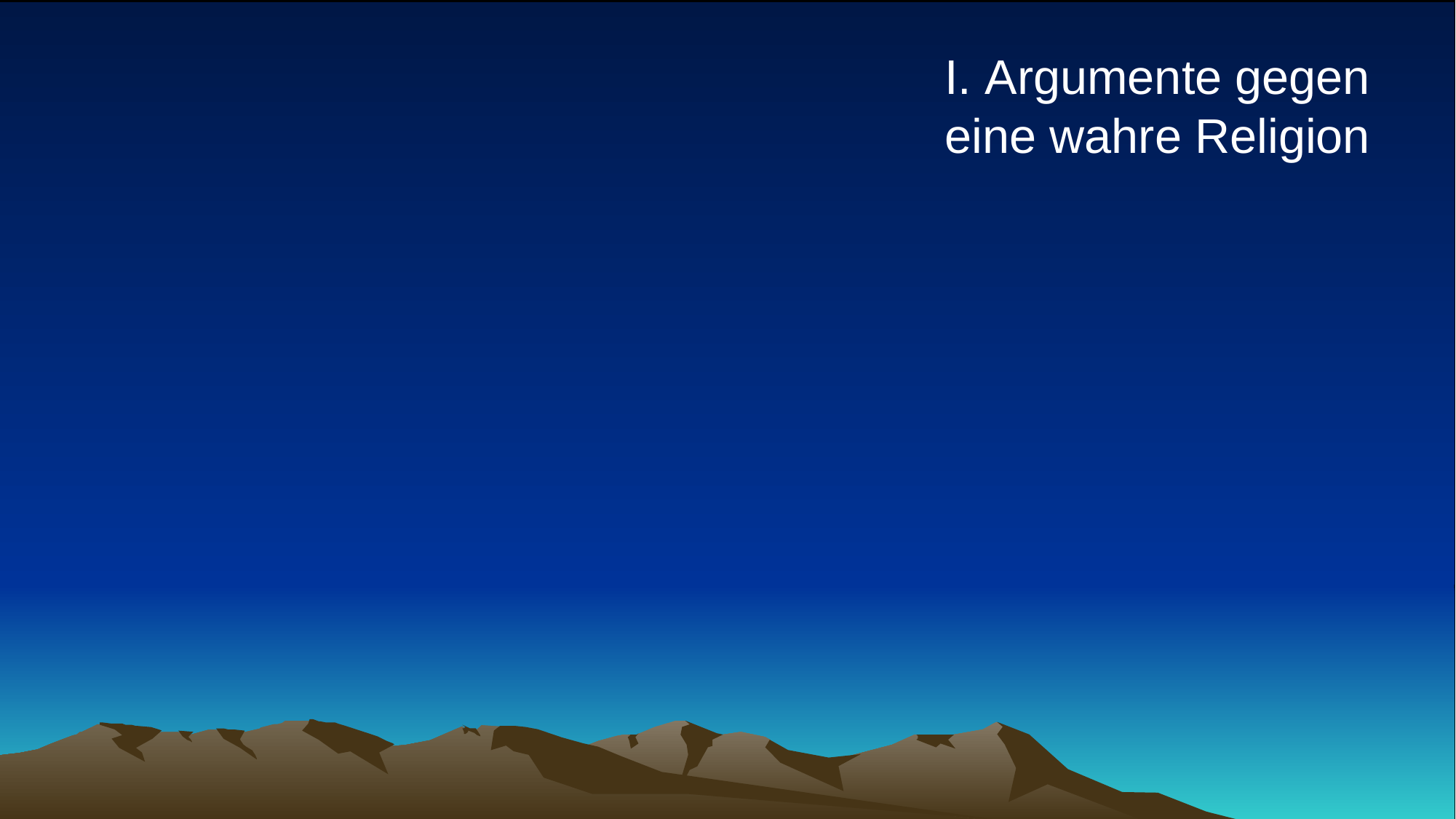

# I. Argumente gegen eine wahre Religion